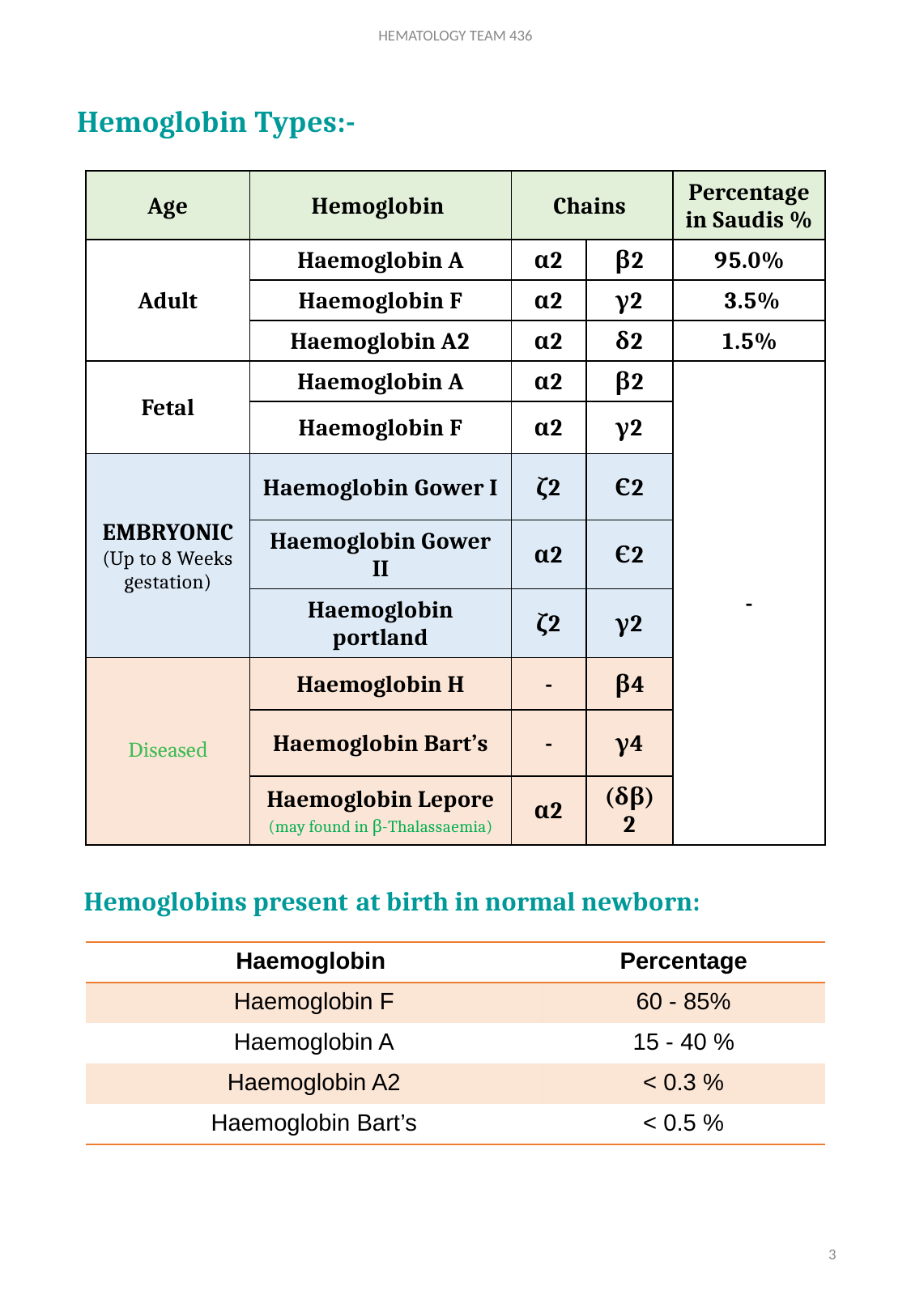

HEMATOLOGY TEAM 436
Hemoglobin Types:-
| Age | Hemoglobin | Chains |  | Percentage in Saudis % |
| --- | --- | --- | --- | --- |
| Adult | Haemoglobin A | α2 | β2 | 95.0% |
|  | Haemoglobin F | α2 | γ2 | 3.5% |
|  | Haemoglobin A2 | α2 | δ2 | 1.5% |
| Fetal | Haemoglobin A | α2 | β2 | - |
|  | Haemoglobin F | α2 | γ2 |  |
| EMBRYONIC (Up to 8 Weeks gestation) | Haemoglobin Gower I | ζ2 | Є2 |  |
|  | Haemoglobin Gower II | α2 | Є2 |  |
|  | Haemoglobin portland | ζ2 | γ2 |  |
| Diseased | Haemoglobin H | - | β4 |  |
|  | Haemoglobin Bart’s | - | γ4 |  |
|  | Haemoglobin Lepore (may found in β-Thalassaemia) | α2 | (δβ)2 |  |
Hemoglobins present at birth in normal newborn:
| Haemoglobin | Percentage |
| --- | --- |
| Haemoglobin F | 60 - 85% |
| Haemoglobin A | 15 - 40 % |
| Haemoglobin A2 | < 0.3 % |
| Haemoglobin Bart’s | < 0.5 % |
3